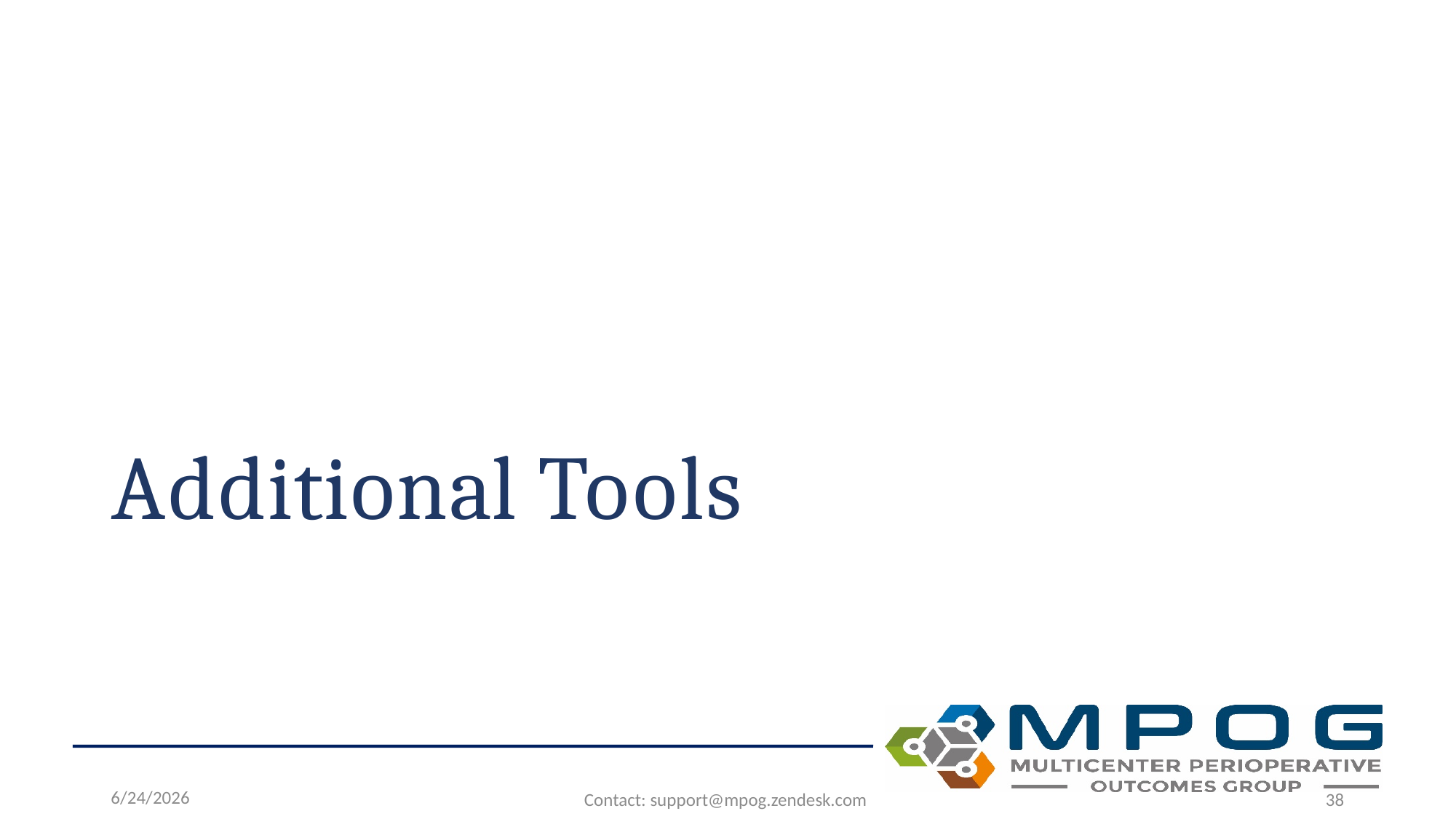

# Additional Tools
6/24/2026
Contact: support@mpog.zendesk.com
38